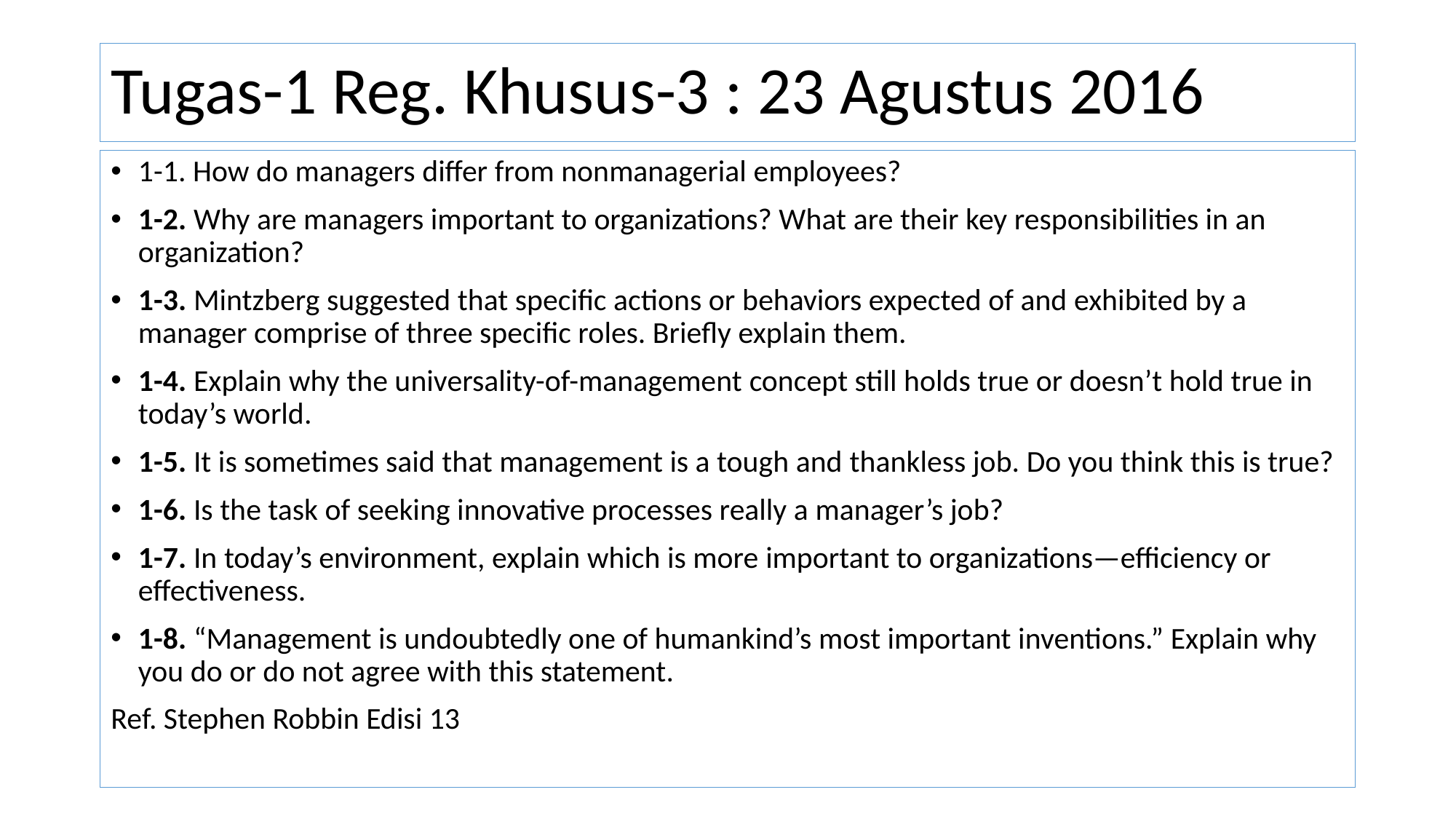

# Tugas-1 Reg. Khusus-3 : 23 Agustus 2016
1-1. How do managers differ from nonmanagerial employees?
1-2. Why are managers important to organizations? What are their key responsibilities in an organization?
1-3. Mintzberg suggested that specific actions or behaviors expected of and exhibited by a manager comprise of three specific roles. Briefly explain them.
1-4. Explain why the universality-of-management concept still holds true or doesn’t hold true in today’s world.
1-5. It is sometimes said that management is a tough and thankless job. Do you think this is true?
1-6. Is the task of seeking innovative processes really a manager’s job?
1-7. In today’s environment, explain which is more important to organizations—efficiency or effectiveness.
1-8. “Management is undoubtedly one of humankind’s most important inventions.” Explain why you do or do not agree with this statement.
Ref. Stephen Robbin Edisi 13